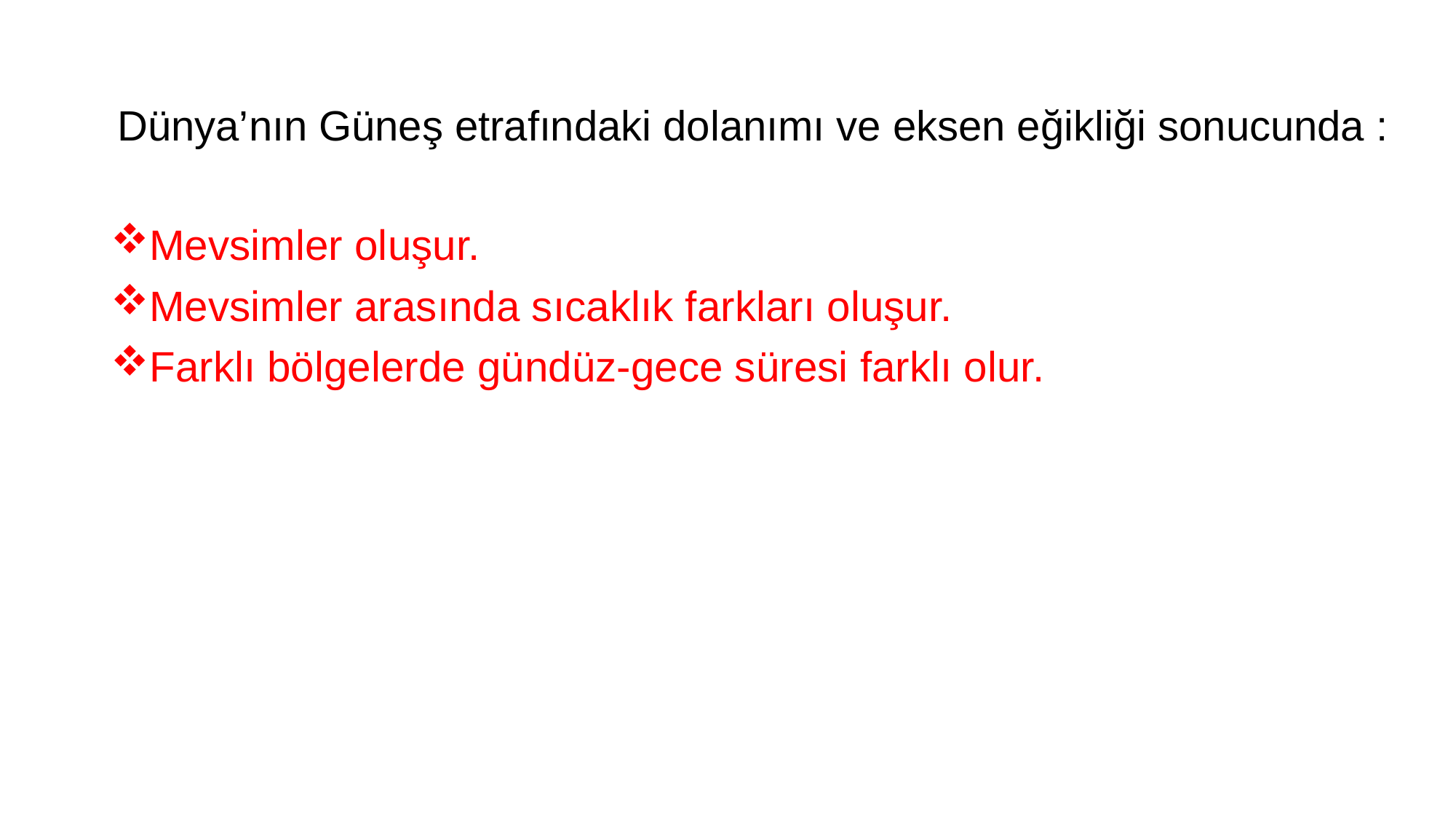

# Dünya’nın Güneş etrafındaki dolanımı ve eksen eğikliği sonucunda :
Mevsimler oluşur.
Mevsimler arasında sıcaklık farkları oluşur.
Farklı bölgelerde gündüz-gece süresi farklı olur.